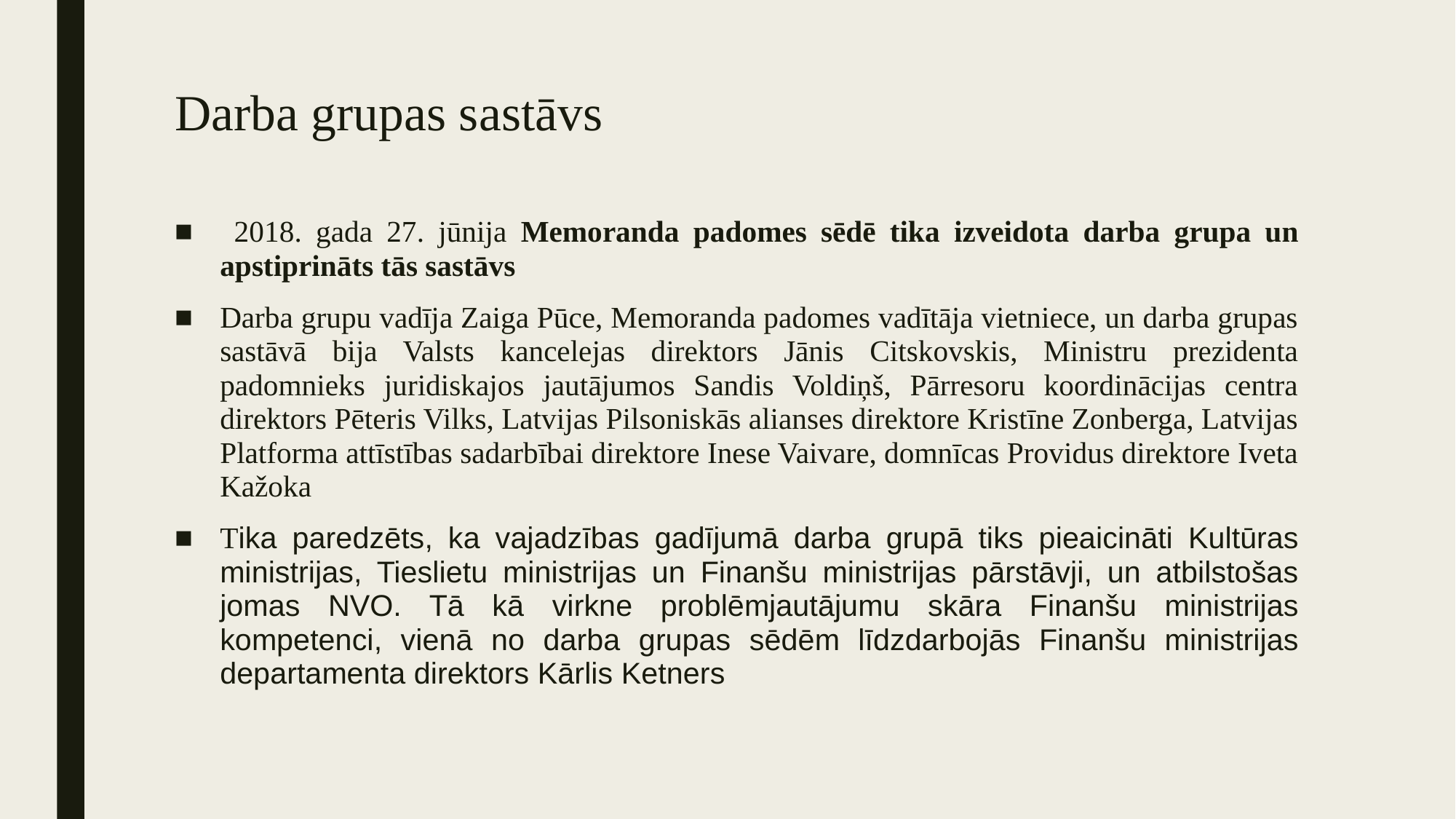

# Darba grupas sastāvs

 2018. gada 27. jūnija Memoranda padomes sēdē tika izveidota darba grupa un apstiprināts tās sastāvs
Darba grupu vadīja Zaiga Pūce, Memoranda padomes vadītāja vietniece, un darba grupas sastāvā bija Valsts kancelejas direktors Jānis Citskovskis, Ministru prezidenta padomnieks juridiskajos jautājumos Sandis Voldiņš, Pārresoru koordinācijas centra direktors Pēteris Vilks, Latvijas Pilsoniskās alianses direktore Kristīne Zonberga, Latvijas Platforma attīstības sadarbībai direktore Inese Vaivare, domnīcas Providus direktore Iveta Kažoka
Tika paredzēts, ka vajadzības gadījumā darba grupā tiks pieaicināti Kultūras ministrijas, Tieslietu ministrijas un Finanšu ministrijas pārstāvji, un atbilstošas jomas NVO. Tā kā virkne problēmjautājumu skāra Finanšu ministrijas kompetenci, vienā no darba grupas sēdēm līdzdarbojās Finanšu ministrijas departamenta direktors Kārlis Ketners